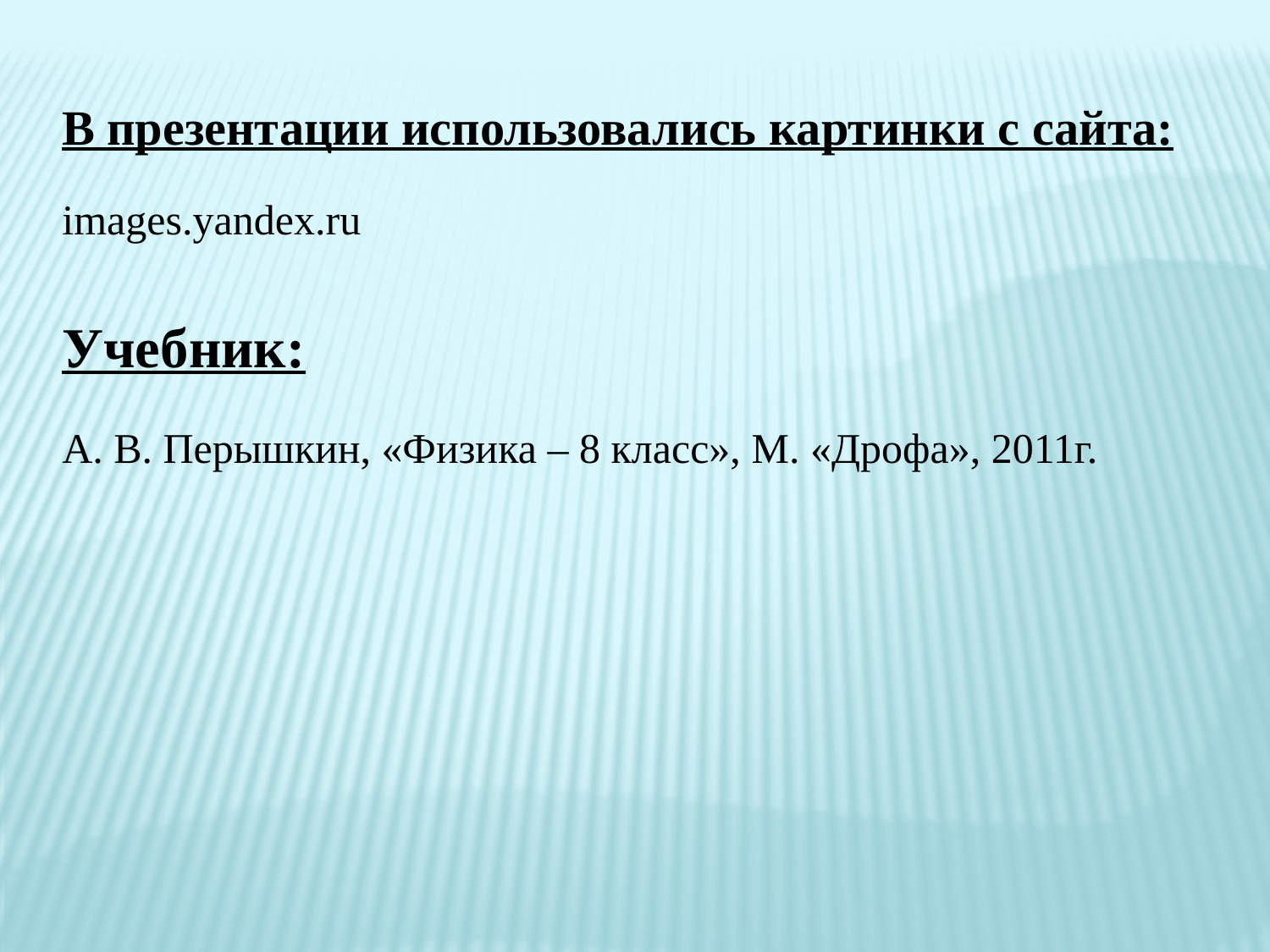

В презентации использовались картинки с сайта:

images.yandex.ru

Учебник:

А. В. Перышкин, «Физика – 8 класс», М. «Дрофа», 2011г.